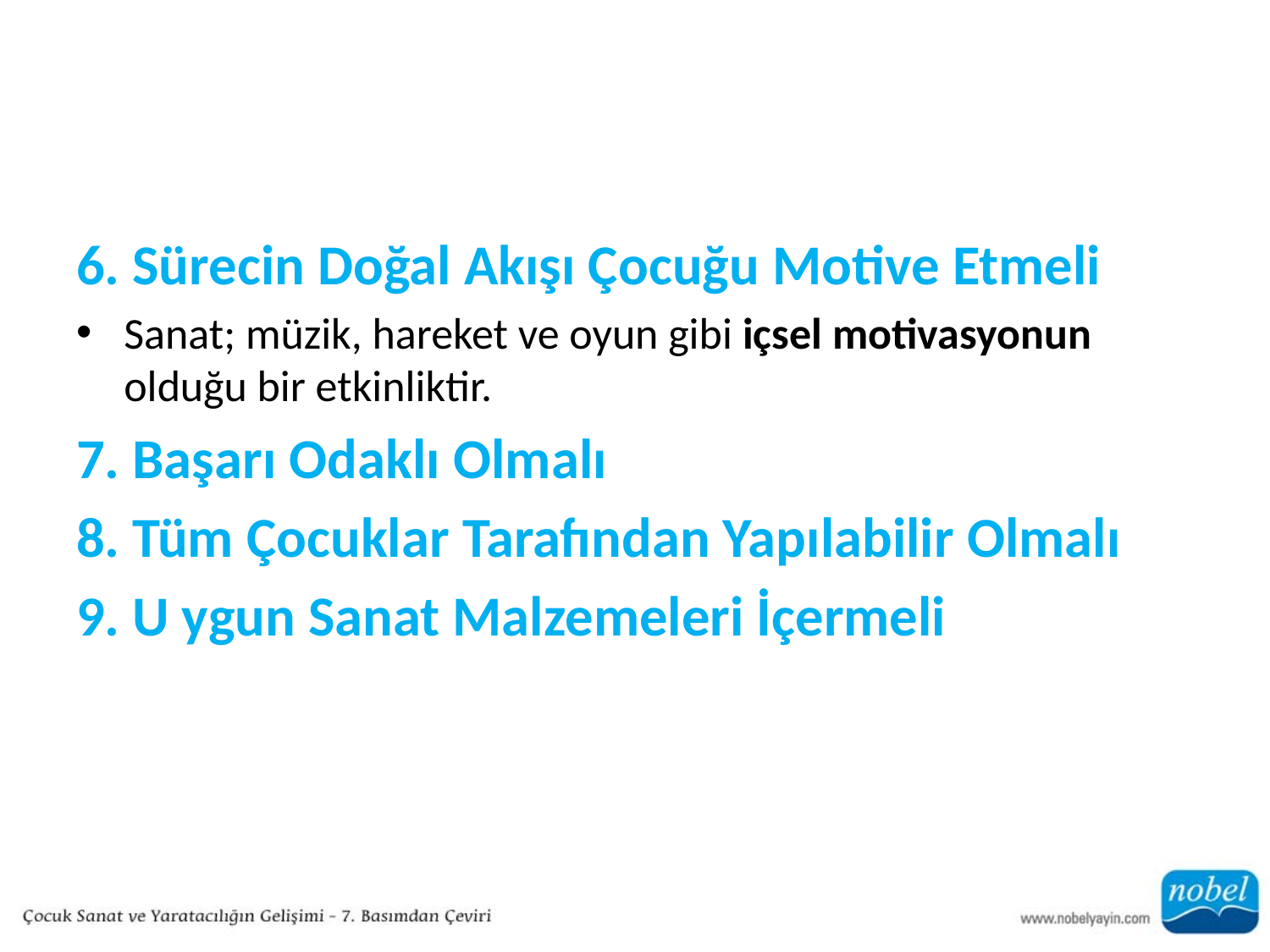

#
6. Sürecin Doğal Akışı Çocuğu Motive Etmeli
Sanat; müzik, hareket ve oyun gibi içsel motivasyonun olduğu bir etkinliktir.
7. Başarı Odaklı Olmalı
8. Tüm Çocuklar Tarafından Yapılabilir Olmalı
9. U ygun Sanat Malzemeleri İçermeli